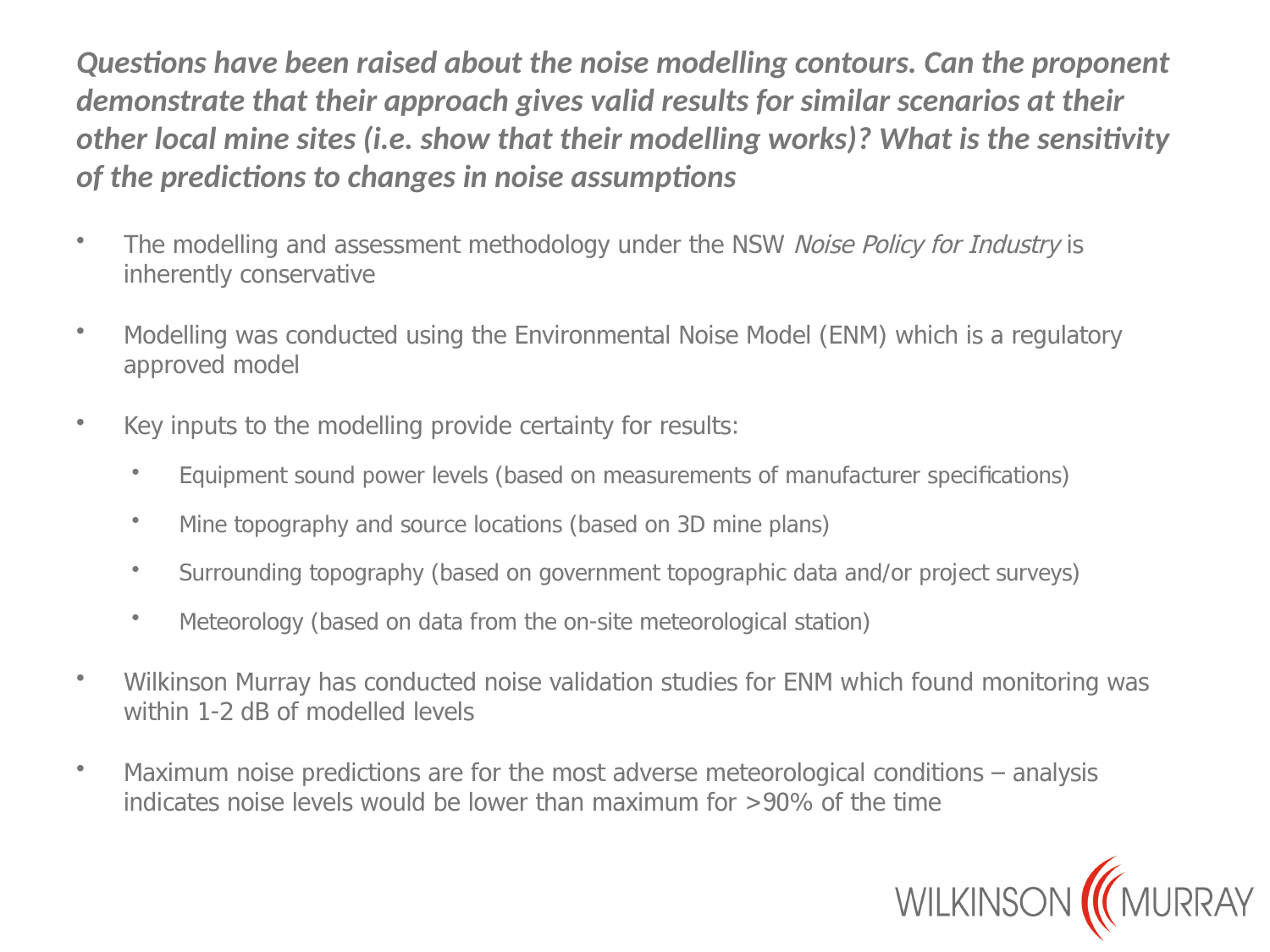

# Questions have been raised about the noise modelling contours. Can the proponent demonstrate that their approach gives valid results for similar scenarios at their other local mine sites (i.e. show that their modelling works)? What is the sensitivity of the predictions to changes in noise assumptions
The modelling and assessment methodology under the NSW Noise Policy for Industry is inherently conservative
Modelling was conducted using the Environmental Noise Model (ENM) which is a regulatory approved model
Key inputs to the modelling provide certainty for results:
Equipment sound power levels (based on measurements of manufacturer specifications)
Mine topography and source locations (based on 3D mine plans)
Surrounding topography (based on government topographic data and/or project surveys)
Meteorology (based on data from the on-site meteorological station)
Wilkinson Murray has conducted noise validation studies for ENM which found monitoring was within 1-2 dB of modelled levels
Maximum noise predictions are for the most adverse meteorological conditions – analysis indicates noise levels would be lower than maximum for >90% of the time